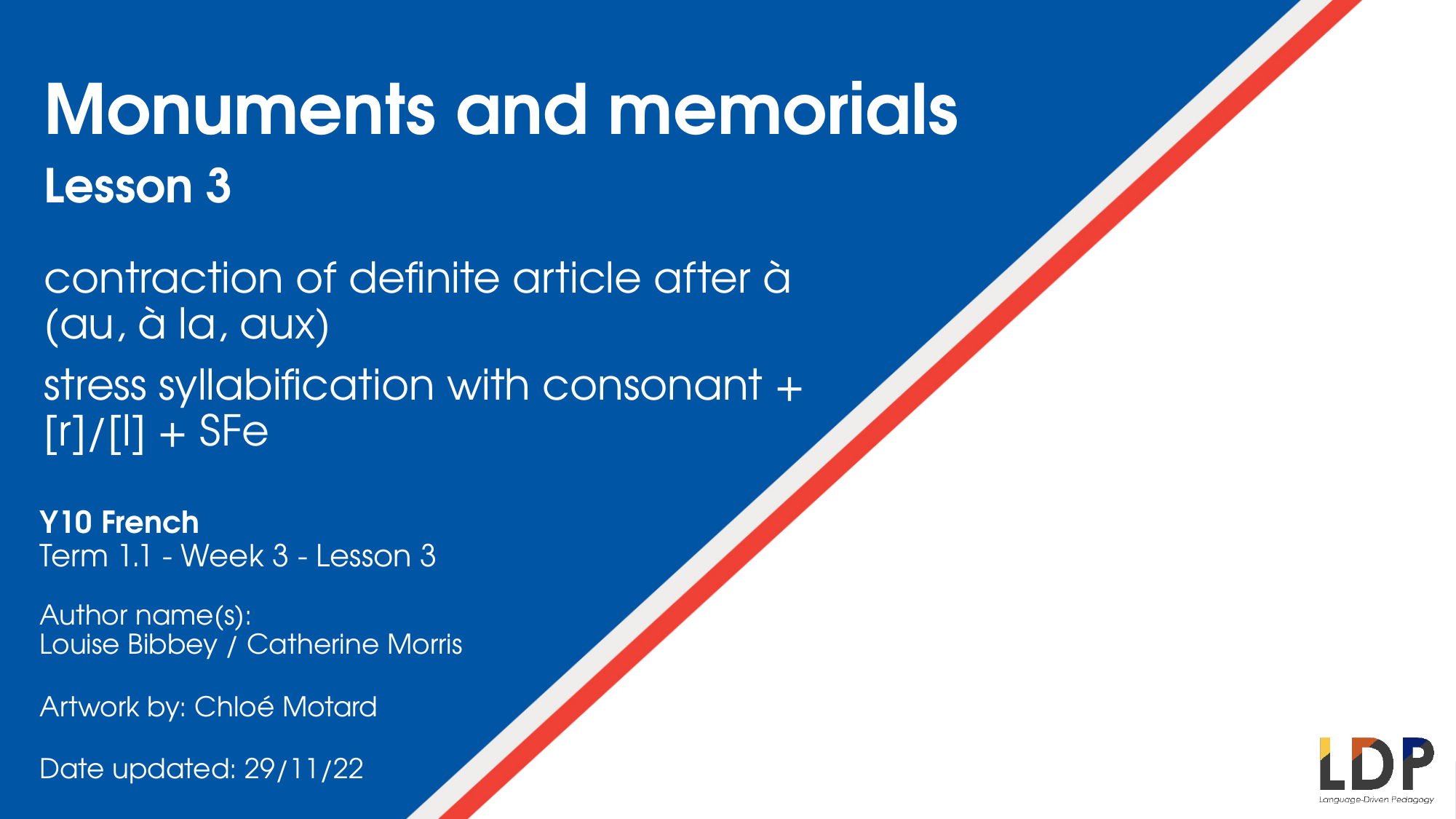

Monuments and memorials
Lesson 3
contraction of definite article after à (au, à la, aux)
stress syllabification with consonant + [r]/[l] + SFe
Y10 French
Term 1.1 - Week 3 - Lesson 3

Author name(s):
Louise Bibbey / Catherine Morris

Artwork by: Chloé Motard

Date updated: 29/11/22